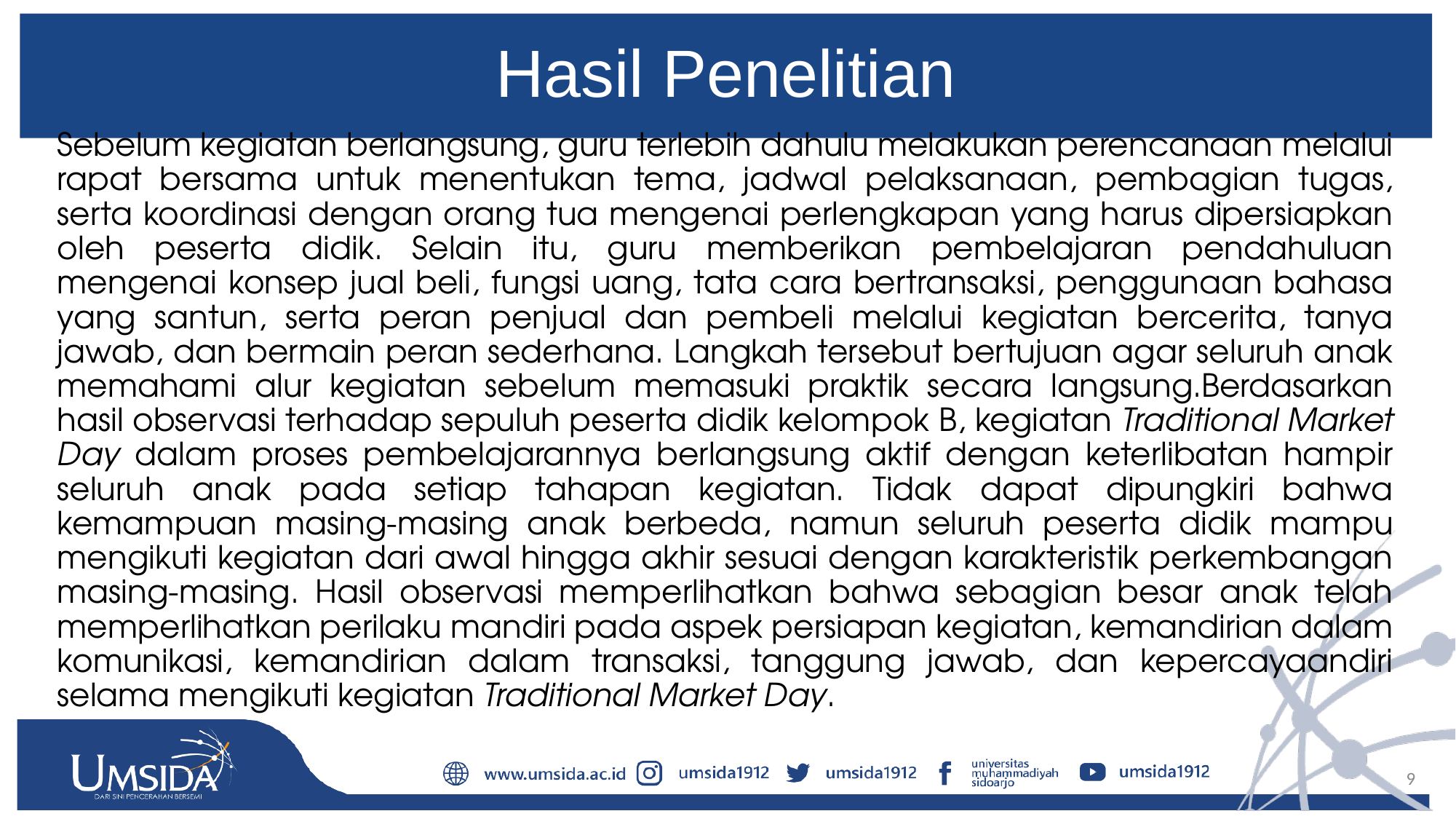

# Hasil Penelitian
Sebelum kegiatan berlangsung, guru terlebih dahulu melakukan perencanaan melalui rapat bersama untuk menentukan tema, jadwal pelaksanaan, pembagian tugas, serta koordinasi dengan orang tua mengenai perlengkapan yang harus dipersiapkan oleh peserta didik. Selain itu, guru memberikan pembelajaran pendahuluan mengenai konsep jual beli, fungsi uang, tata cara bertransaksi, penggunaan bahasa yang santun, serta peran penjual dan pembeli melalui kegiatan bercerita, tanya jawab, dan bermain peran sederhana. Langkah tersebut bertujuan agar seluruh anak memahami alur kegiatan sebelum memasuki praktik secara langsung.Berdasarkan hasil observasi terhadap sepuluh peserta didik kelompok B, kegiatan Traditional Market Day dalam proses pembelajarannya berlangsung aktif dengan keterlibatan hampir seluruh anak pada setiap tahapan kegiatan. Tidak dapat dipungkiri bahwa kemampuan masing-masing anak berbeda, namun seluruh peserta didik mampu mengikuti kegiatan dari awal hingga akhir sesuai dengan karakteristik perkembangan masing-masing. Hasil observasi memperlihatkan bahwa sebagian besar anak telah memperlihatkan perilaku mandiri pada aspek persiapan kegiatan, kemandirian dalam komunikasi, kemandirian dalam transaksi, tanggung jawab, dan kepercayaandiri selama mengikuti kegiatan Traditional Market Day.